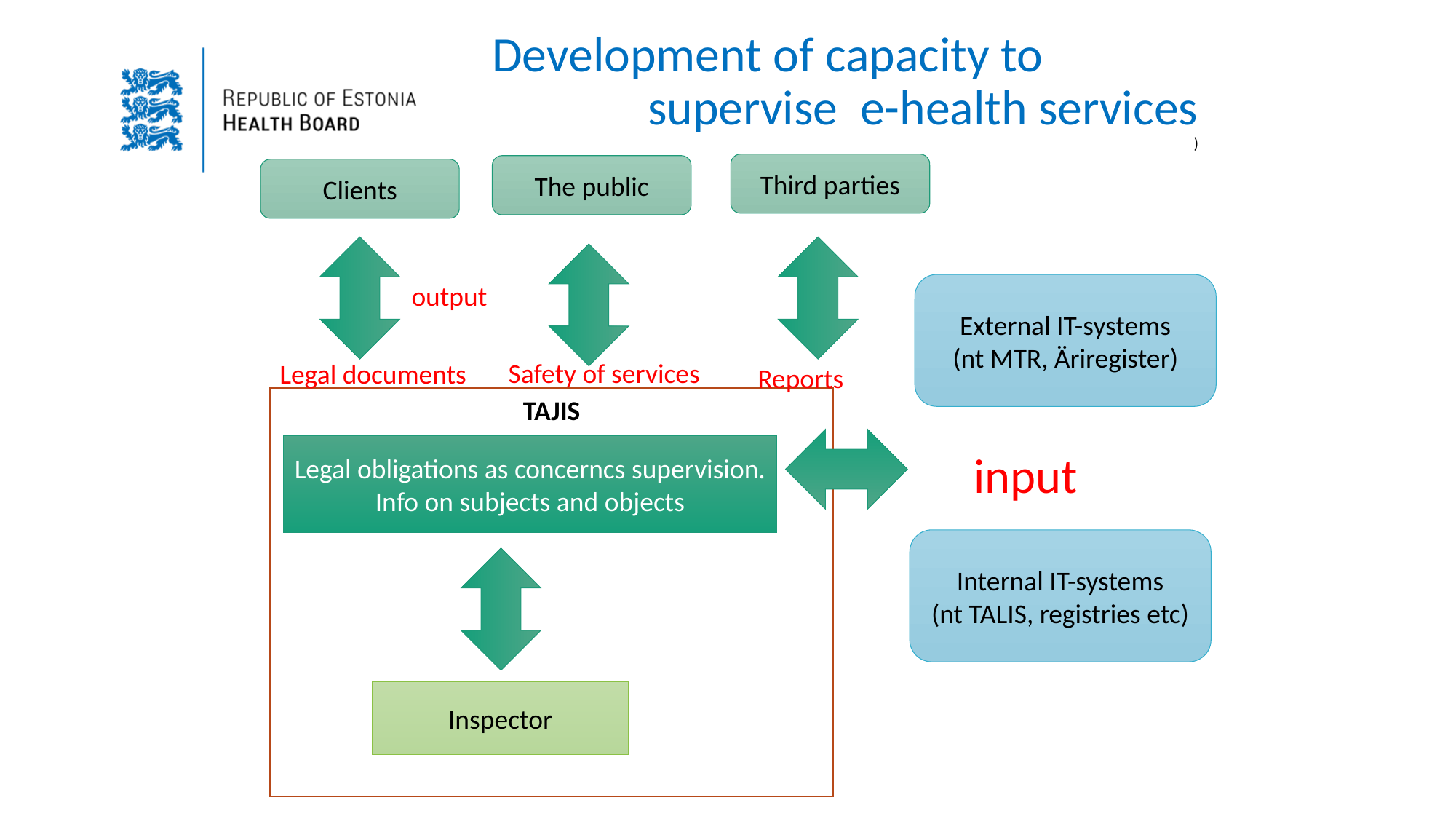

# Development of capacity to               supervise  e-health services )
Third parties
The public
Clients

output
External IT-systems
(nt MTR, Äriregister)
Safety of services
Legal documents
Reports
TAJIS

Legal obligations as concerncs supervision. Info on subjects and objects
input
Internal IT-systems
(nt TALIS, registries etc)

Inspector